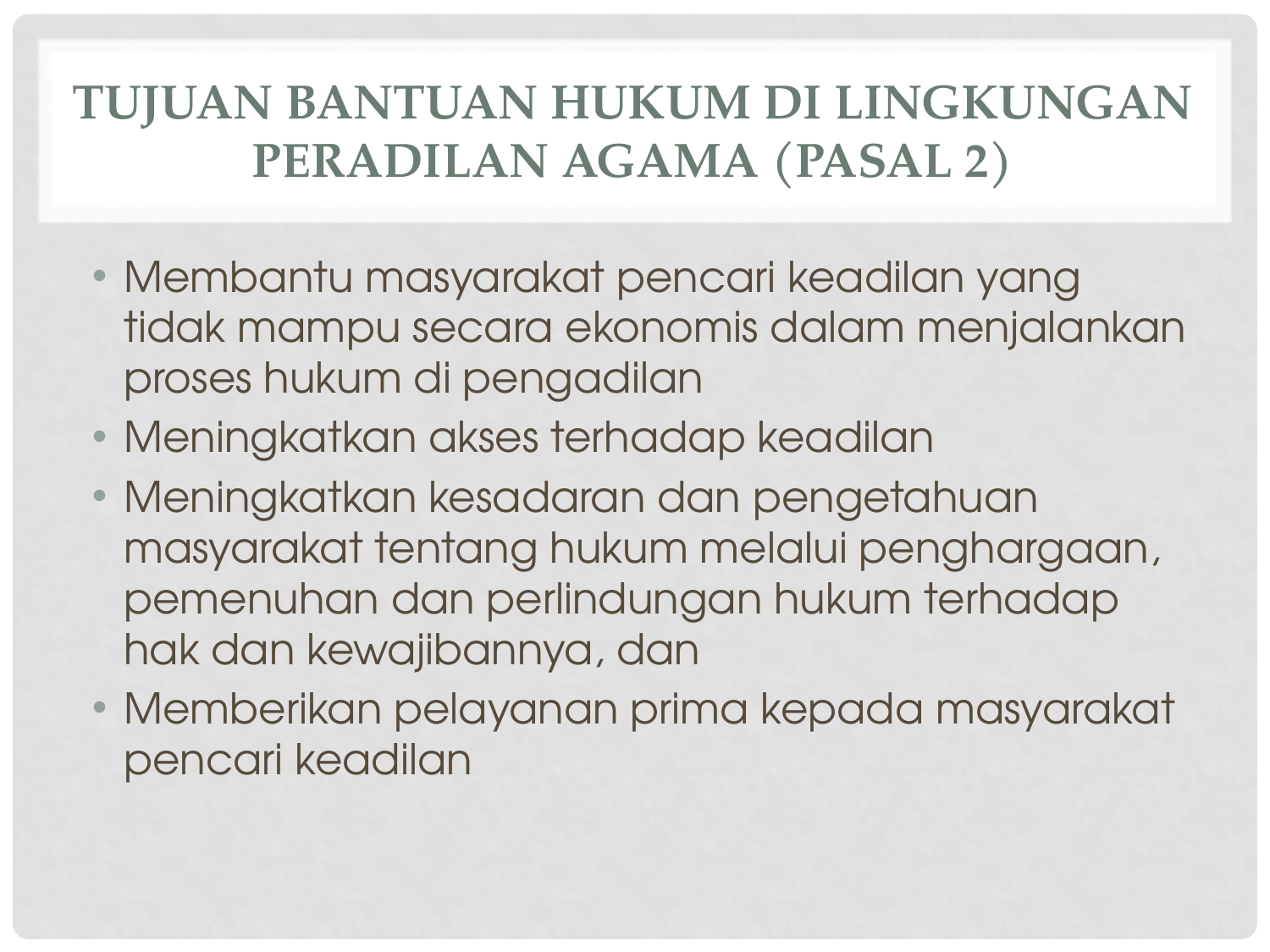

# TUJUAN BANTUAN HUKUM DI LINGKUNGAN PERADILAN AGAMA (Pasal 2)
Membantu masyarakat pencari keadilan yang tidak mampu secara ekonomis dalam menjalankan proses hukum di pengadilan
Meningkatkan akses terhadap keadilan
Meningkatkan kesadaran dan pengetahuan masyarakat tentang hukum melalui penghargaan, pemenuhan dan perlindungan hukum terhadap hak dan kewajibannya, dan
Memberikan pelayanan prima kepada masyarakat pencari keadilan